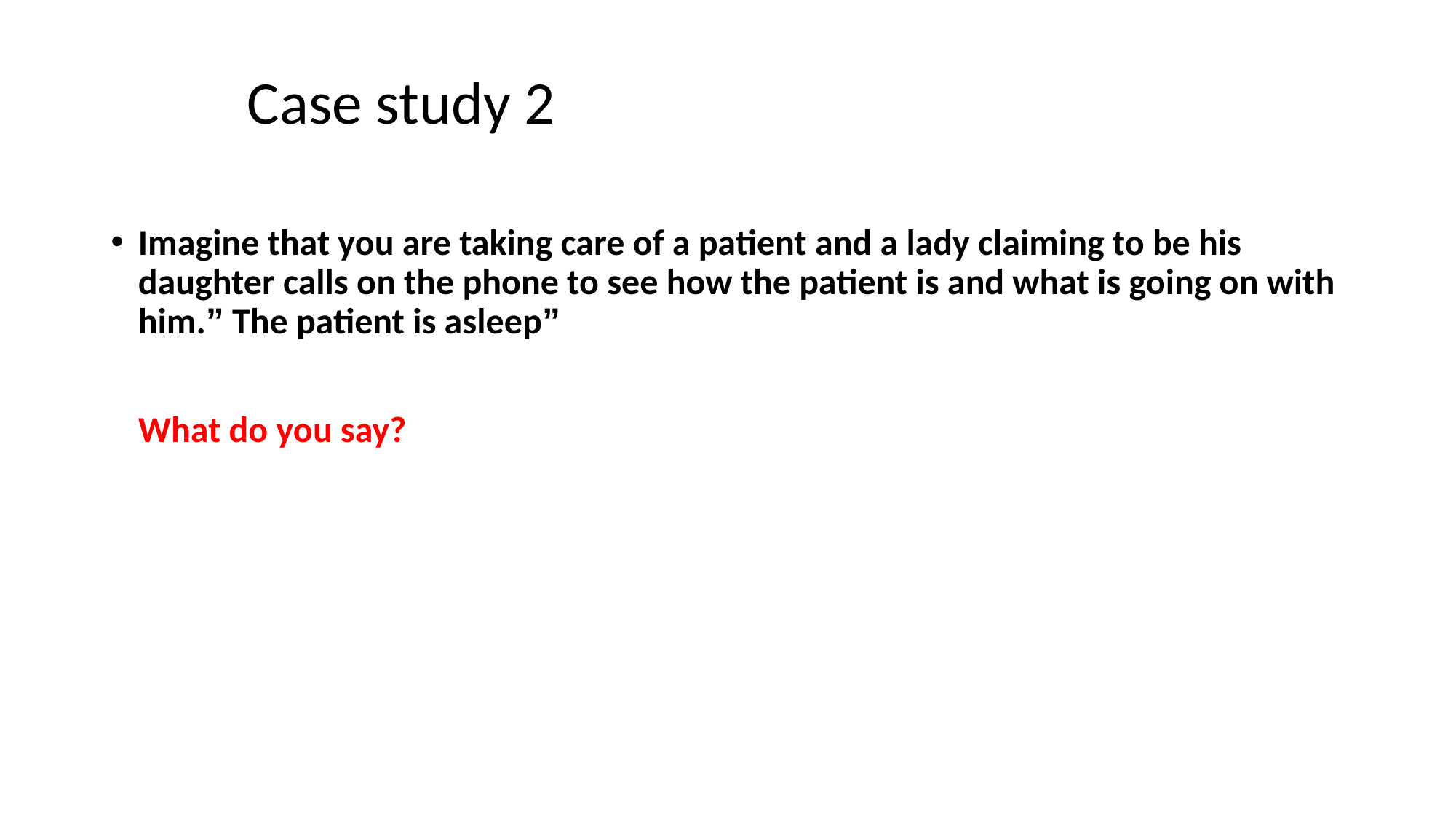

# Case study 2
Imagine that you are taking care of a patient and a lady claiming to be his daughter calls on the phone to see how the patient is and what is going on with him.” The patient is asleep”

	What do you say?